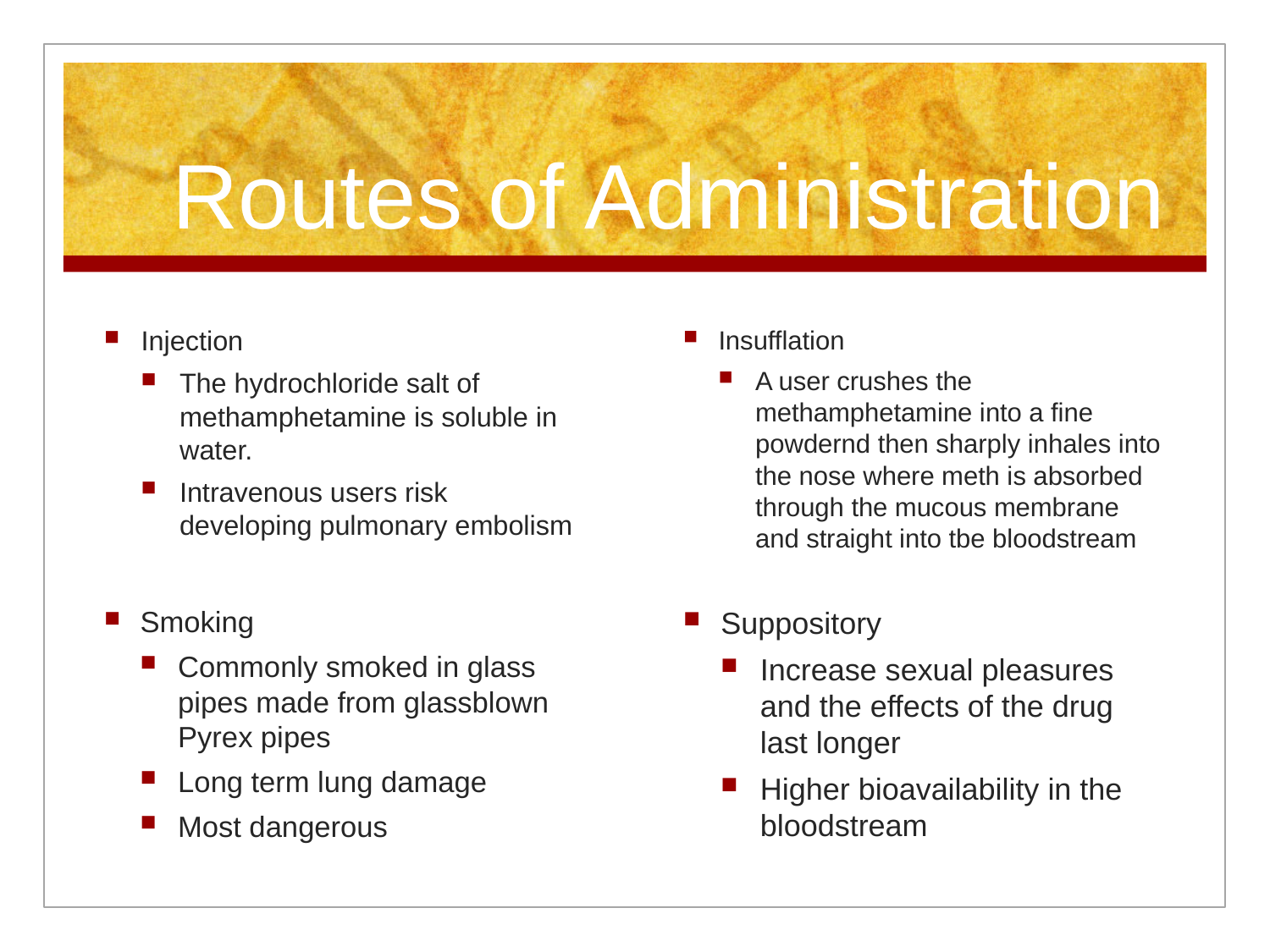

# Routes of Administration
Insufflation
A user crushes the methamphetamine into a fine powdernd then sharply inhales into the nose where meth is absorbed through the mucous membrane and straight into tbe bloodstream
Injection
The hydrochloride salt of methamphetamine is soluble in water.
Intravenous users risk developing pulmonary embolism
Smoking
Commonly smoked in glass pipes made from glassblown Pyrex pipes
Long term lung damage
Most dangerous
Suppository
Increase sexual pleasures and the effects of the drug last longer
Higher bioavailability in the bloodstream